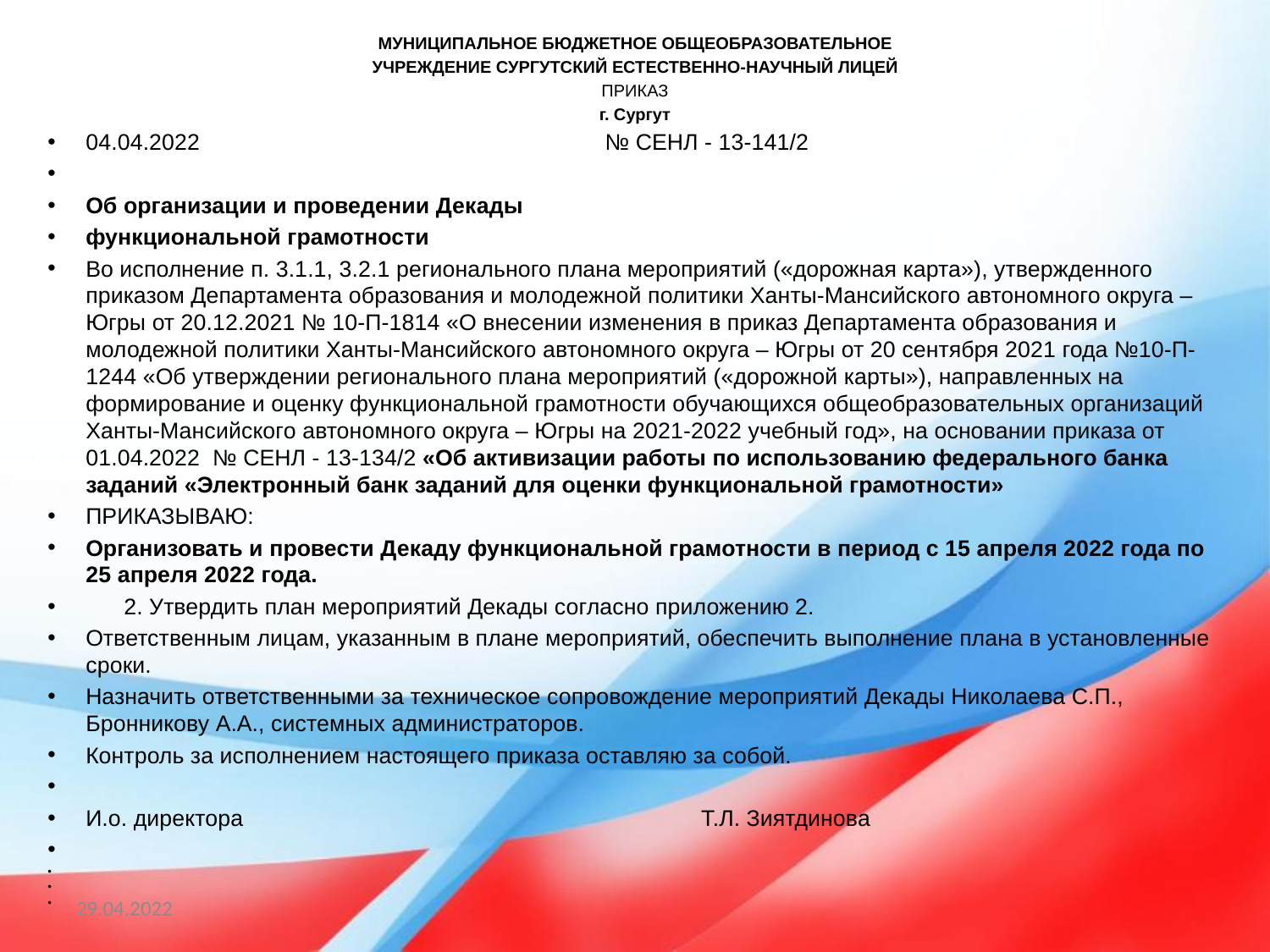

МУНИЦИПАЛЬНОЕ БЮДЖЕТНОЕ ОБЩЕОБРАЗОВАТЕЛЬНОЕ
УЧРЕЖДЕНИЕ СУРГУТСКИЙ ЕСТЕСТВЕННО-НАУЧНЫЙ ЛИЦЕЙ
ПРИКАЗ
г. Сургут
04.04.2022		                                                              № СЕНЛ - 13-141/2

Об организации и проведении Декады
функциональной грамотности
Во исполнение п. 3.1.1, 3.2.1 регионального плана мероприятий («дорожная карта»), утвержденного приказом Департамента образования и молодежной политики Ханты-Мансийского автономного округа – Югры от 20.12.2021 № 10-П-1814 «О внесении изменения в приказ Департамента образования и молодежной политики Ханты-Мансийского автономного округа – Югры от 20 сентября 2021 года №10-П-1244 «Об утверждении регионального плана мероприятий («дорожной карты»), направленных на формирование и оценку функциональной грамотности обучающихся общеобразовательных организаций Ханты-Мансийского автономного округа – Югры на 2021-2022 учебный год», на основании приказа от 01.04.2022  № СЕНЛ - 13-134/2 «Об активизации работы по использованию федерального банка заданий «Электронный банк заданий для оценки функциональной грамотности»
ПРИКАЗЫВАЮ:
Организовать и провести Декаду функциональной грамотности в период с 15 апреля 2022 года по 25 апреля 2022 года.
      2. Утвердить план мероприятий Декады согласно приложению 2.
Ответственным лицам, указанным в плане мероприятий, обеспечить выполнение плана в установленные сроки.
Назначить ответственными за техническое сопровождение мероприятий Декады Николаева С.П., Бронникову А.А., системных администраторов.
Контроль за исполнением настоящего приказа оставляю за собой.

И.о. директора                                                	                     Т.Л. Зиятдинова

29.04.2022